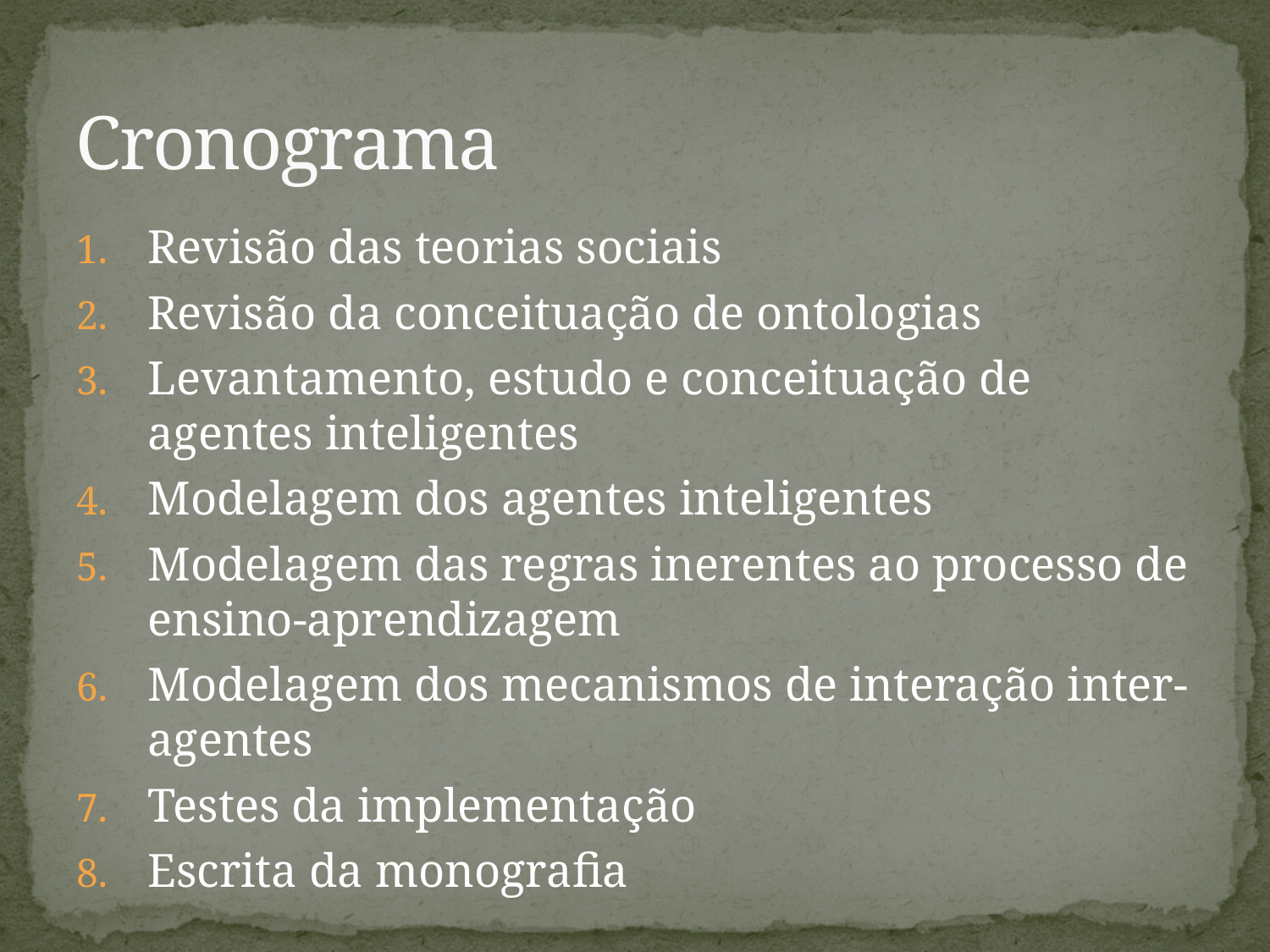

# Cronograma
Revisão das teorias sociais
Revisão da conceituação de ontologias
Levantamento, estudo e conceituação de agentes inteligentes
Modelagem dos agentes inteligentes
Modelagem das regras inerentes ao processo de ensino-aprendizagem
Modelagem dos mecanismos de interação inter-agentes
Testes da implementação
Escrita da monografia